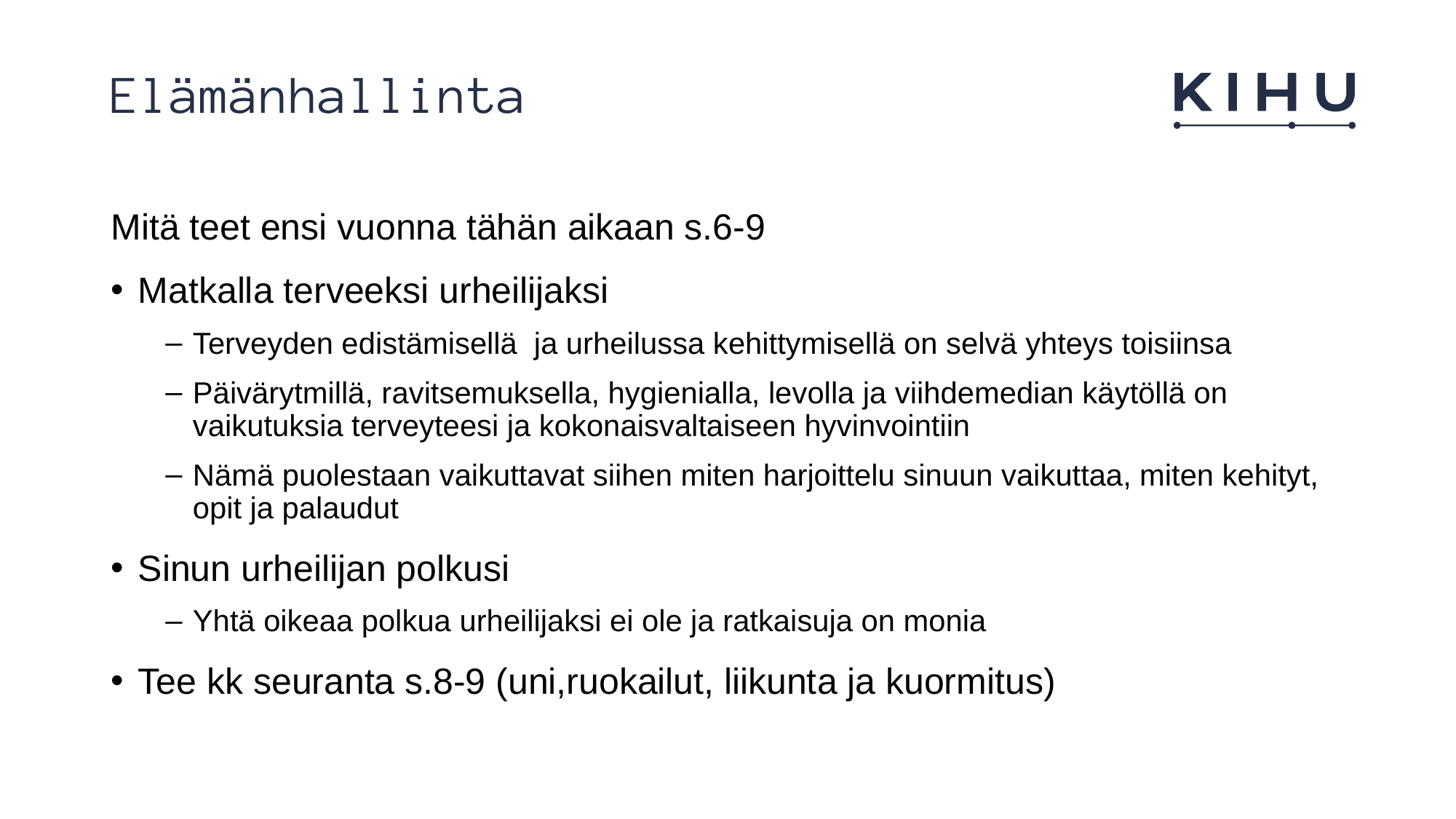

# Elämänhallinta
Mitä teet ensi vuonna tähän aikaan s.6-9
Matkalla terveeksi urheilijaksi
Terveyden edistämisellä  ja urheilussa kehittymisellä on selvä yhteys toisiinsa
Päivärytmillä, ravitsemuksella, hygienialla, levolla ja viihdemedian käytöllä on vaikutuksia terveyteesi ja kokonaisvaltaiseen hyvinvointiin
Nämä puolestaan vaikuttavat siihen miten harjoittelu sinuun vaikuttaa, miten kehityt, opit ja palaudut
Sinun urheilijan polkusi
Yhtä oikeaa polkua urheilijaksi ei ole ja ratkaisuja on monia
Tee kk seuranta s.8-9 (uni,ruokailut, liikunta ja kuormitus)